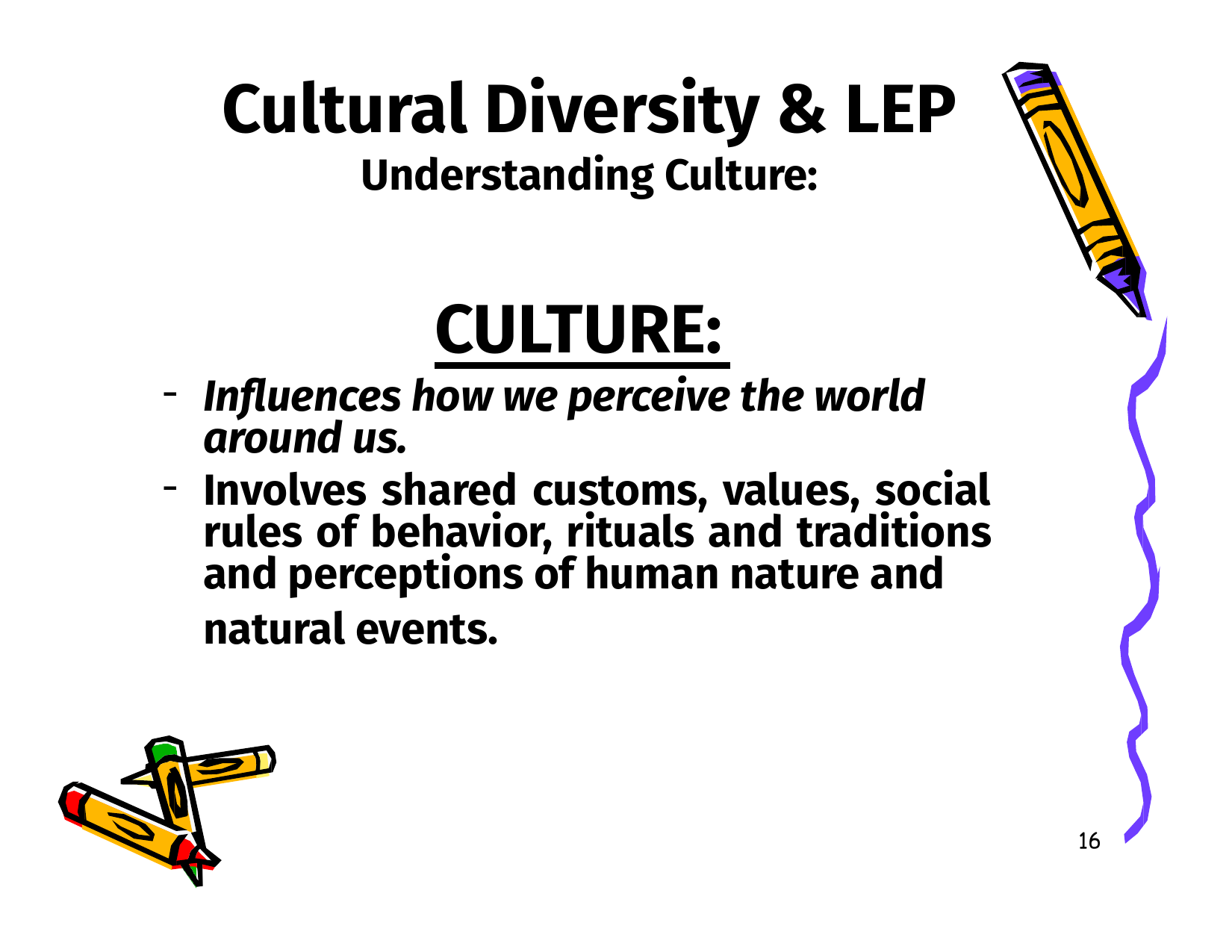

# Cultural Diversity & LEP
Understanding Culture:
CULTURE:

Influences how we perceive the world  around us.
Involves shared customs, values, social  rules of behavior, rituals and traditions  and perceptions of human nature and
natural events.
16